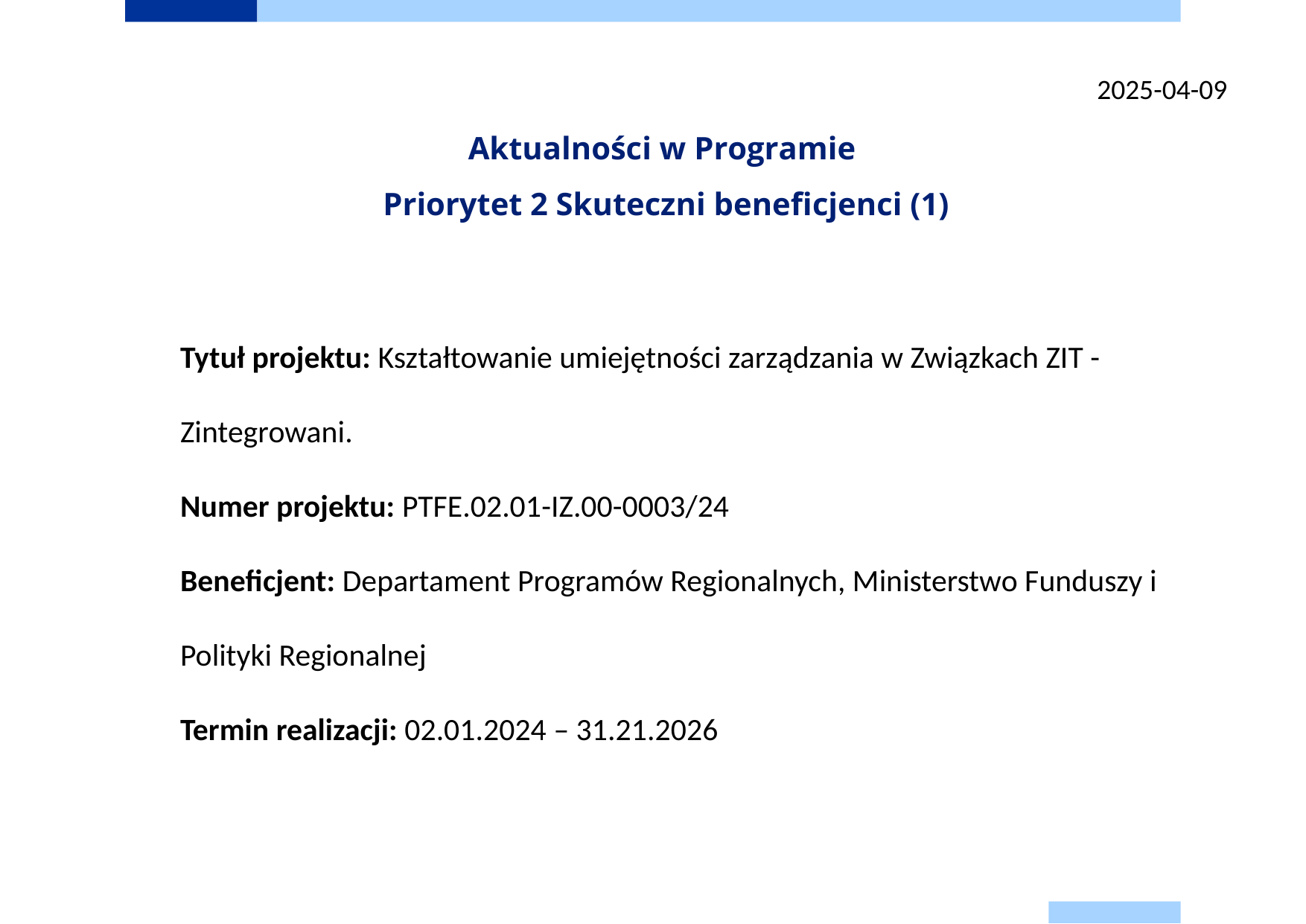

2025-04-09
# Aktualności w Programie Priorytet 2 Skuteczni beneficjenci (1)

Tytuł projektu: Kształtowanie umiejętności zarządzania w Związkach ZIT - Zintegrowani.
Numer projektu: PTFE.02.01-IZ.00-0003/24
Beneficjent: Departament Programów Regionalnych, Ministerstwo Funduszy i Polityki Regionalnej
Termin realizacji: 02.01.2024 – 31.21.2026